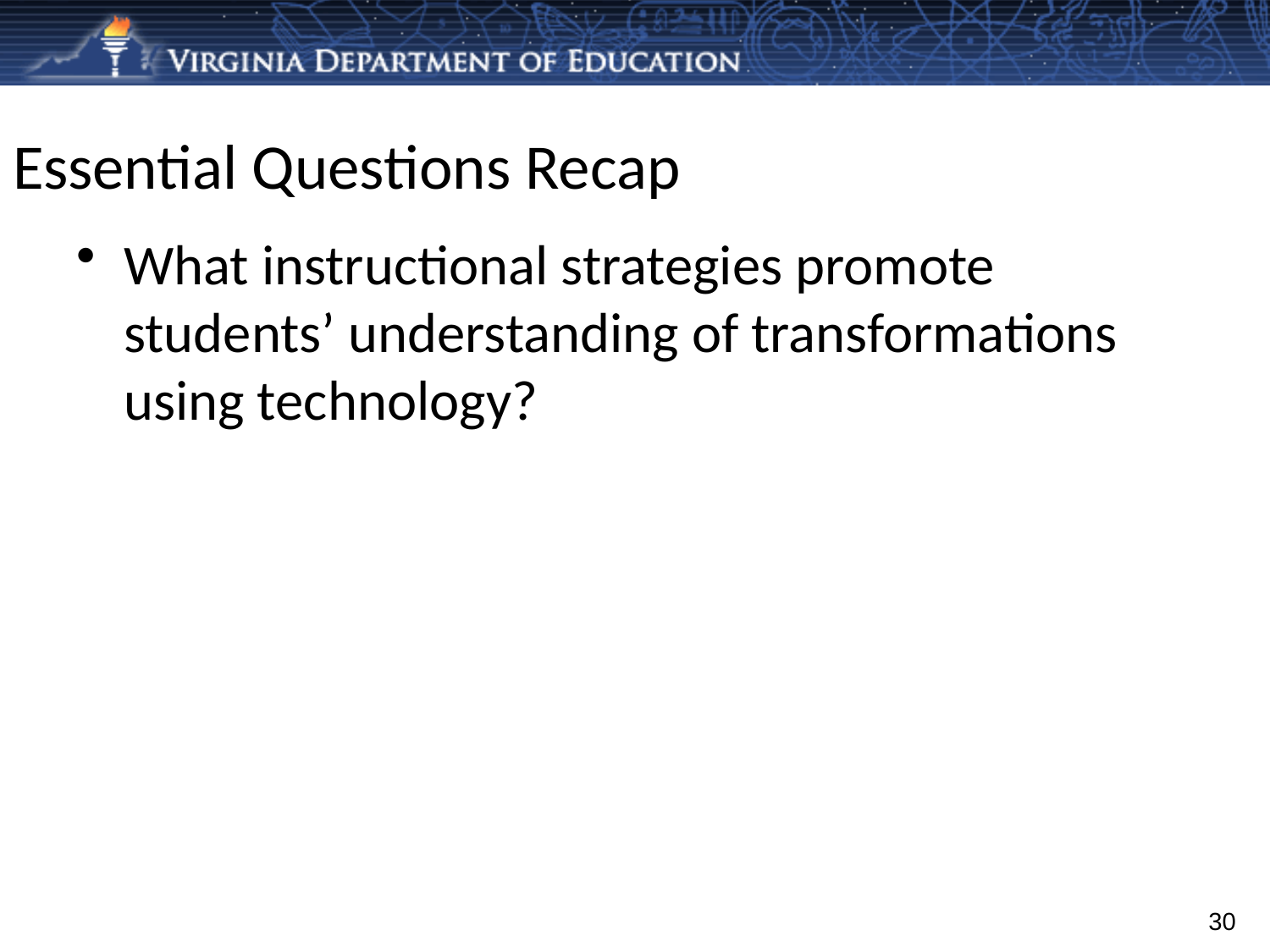

# Essential Questions Recap
What instructional strategies promote students’ understanding of transformations using technology?
30